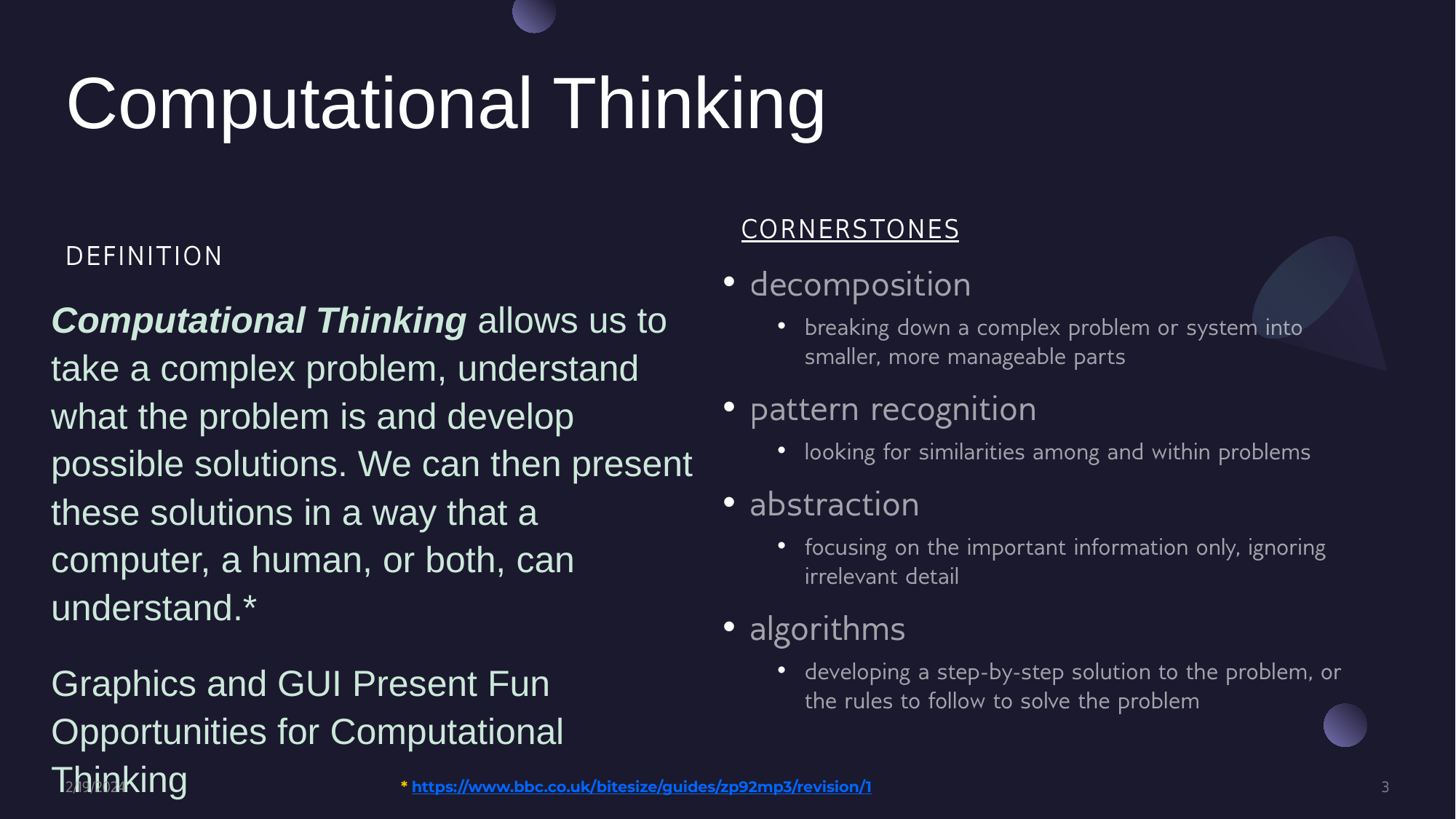

# Computational Thinking
Definition
Cornerstones

decomposition
breaking down a complex problem or system into smaller, more manageable parts
pattern recognition
looking for similarities among and within problems
abstraction
focusing on the important information only, ignoring irrelevant detail
algorithms
developing a step-by-step solution to the problem, or the rules to follow to solve the problem

Computational Thinking allows us to take a complex problem, understand what the problem is and develop possible solutions. We can then present these solutions in a way that a computer, a human, or both, can understand.*
Graphics and GUI Present Fun Opportunities for Computational Thinking
2/19/2024
* https://www.bbc.co.uk/bitesize/guides/zp92mp3/revision/1
3